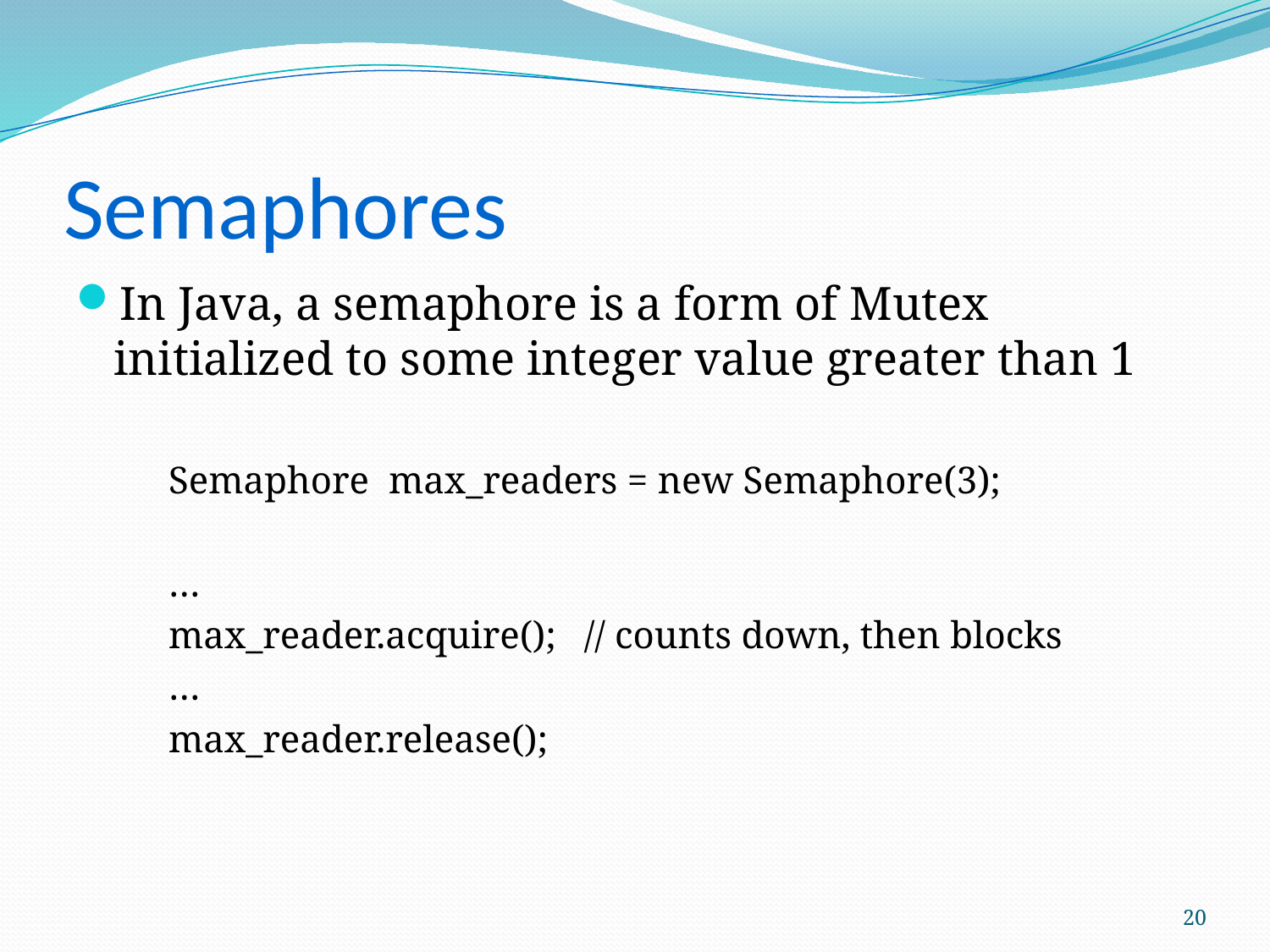

# Semaphores
In Java, a semaphore is a form of Mutex initialized to some integer value greater than 1

Semaphore  max_readers = new Semaphore(3);

…
max_reader.acquire();	// counts down, then blocks
…
max_reader.release();
20